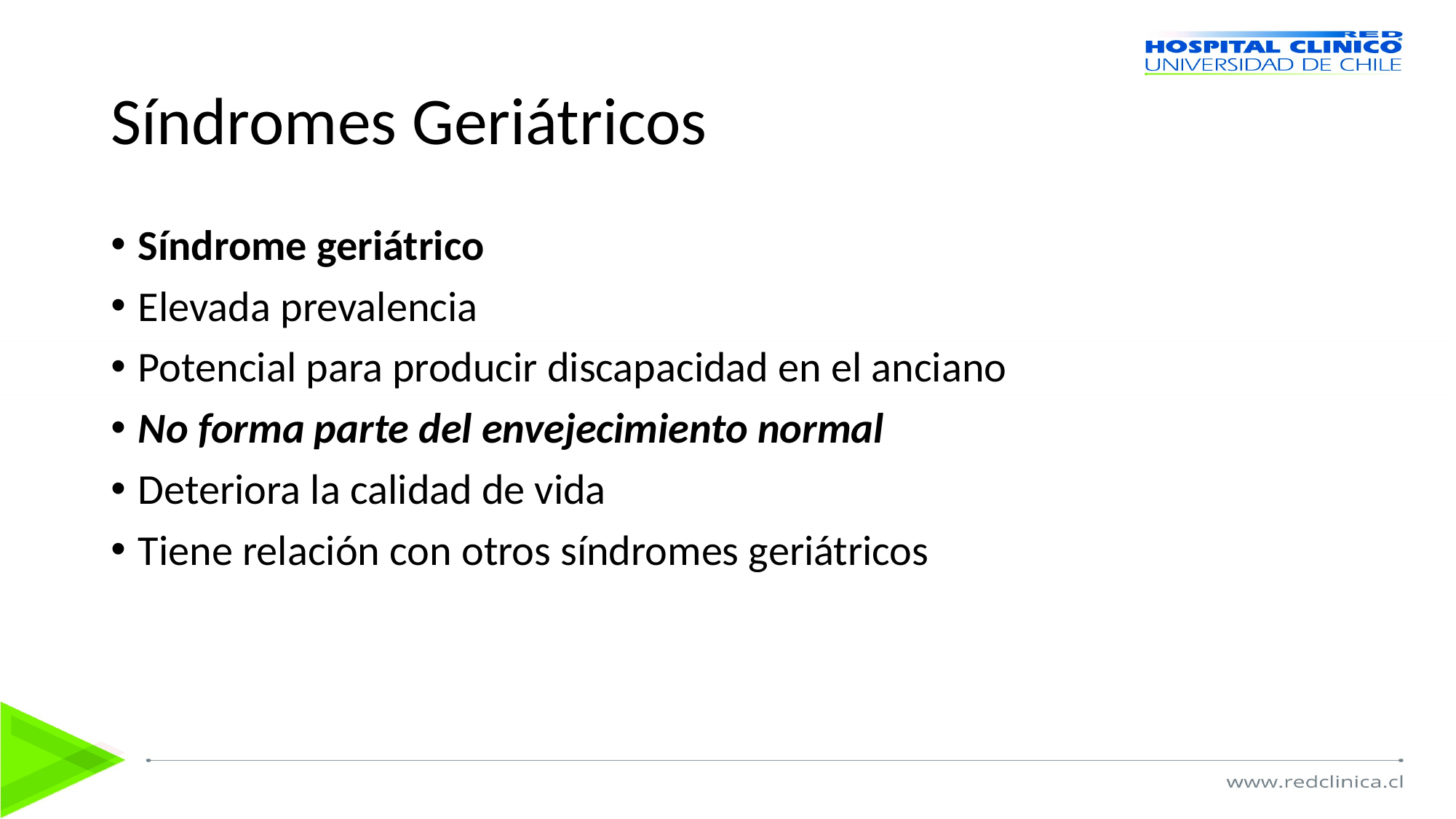

# Síndromes Geriátricos
Síndrome geriátrico
Elevada prevalencia
Potencial para producir discapacidad en el anciano
No forma parte del envejecimiento normal
Deteriora la calidad de vida
Tiene relación con otros síndromes geriátricos